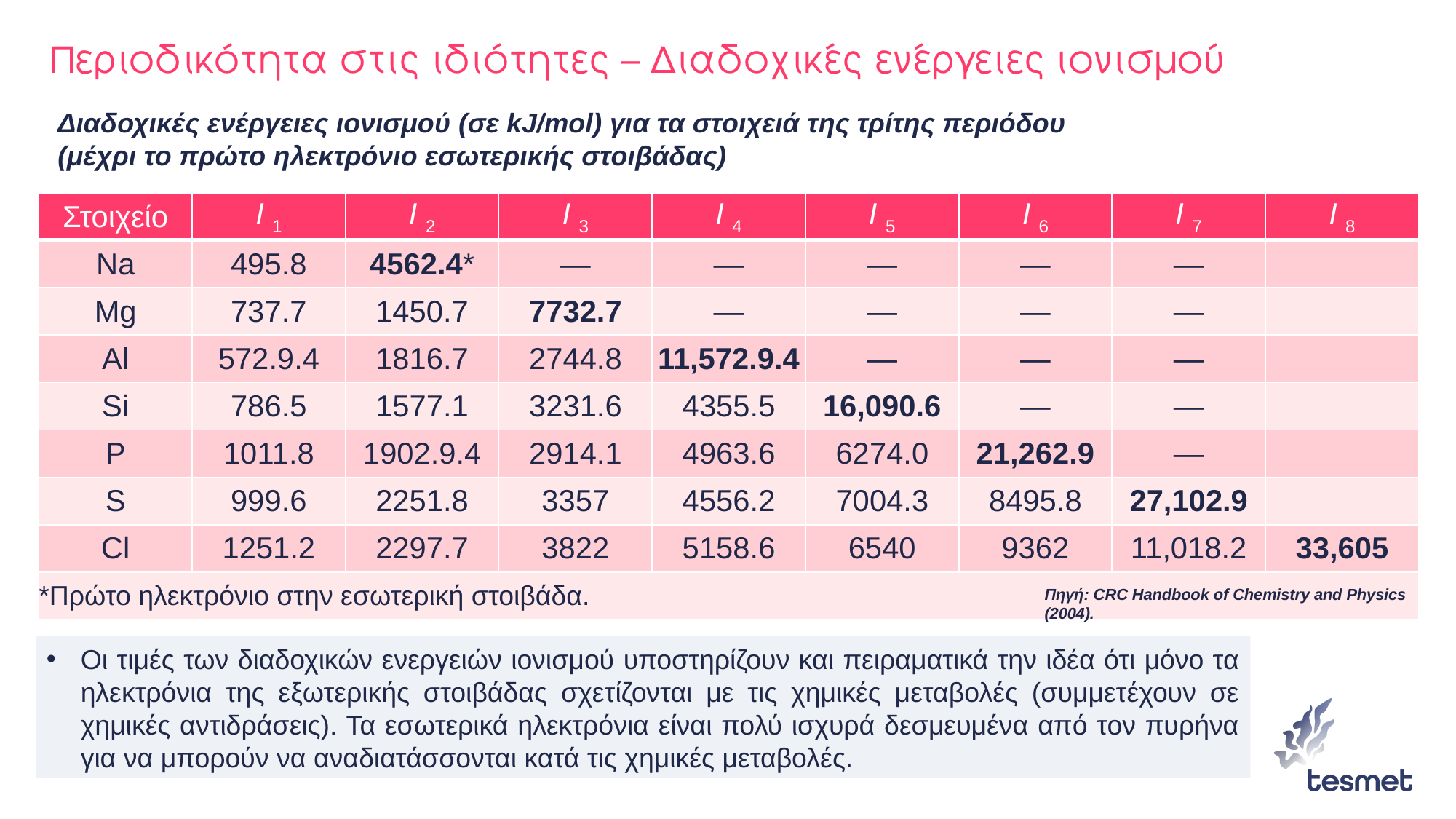

# Περιοδικότητα στις ιδιότητες – Διαδοχικές ενέργειες ιονισμού
Διαδοχικές ενέργειες ιονισμού (σε kJ/mol) για τα στοιχειά της τρίτης περιόδου
(μέχρι το πρώτο ηλεκτρόνιο εσωτερικής στοιβάδας)
| Στοιχείο | I 1 | I 2 | I 3 | I 4 | I 5 | I 6 | I 7 | I 8 |
| --- | --- | --- | --- | --- | --- | --- | --- | --- |
| Na | 495.8 | 4562.4\* | — | — | — | — | — |  |
| Mg | 737.7 | 1450.7 | 7732.7 | — | — | — | — |  |
| Al | 572.9.4 | 1816.7 | 2744.8 | 11,572.9.4 | — | — | — |  |
| Si | 786.5 | 1577.1 | 3231.6 | 4355.5 | 16,090.6 | — | — |  |
| P | 1011.8 | 1902.9.4 | 2914.1 | 4963.6 | 6274.0 | 21,262.9 | — |  |
| S | 999.6 | 2251.8 | 3357 | 4556.2 | 7004.3 | 8495.8 | 27,102.9 |  |
| Cl | 1251.2 | 2297.7 | 3822 | 5158.6 | 6540 | 9362 | 11,018.2 | 33,605 |
| \*Πρώτο ηλεκτρόνιο στην εσωτερική στοιβάδα. |  |  |  |  |  |  |  |  |
Πηγή: CRC Handbook of Chemistry and Physics (2004).
Οι τιμές των διαδοχικών ενεργειών ιονισμού υποστηρίζουν και πειραματικά την ιδέα ότι μόνο τα ηλεκτρόνια της εξωτερικής στοιβάδας σχετίζονται με τις χημικές μεταβολές (συμμετέχουν σε χημικές αντιδράσεις). Τα εσωτερικά ηλεκτρόνια είναι πολύ ισχυρά δεσμευμένα από τον πυρήνα για να μπορούν να αναδιατάσσονται κατά τις χημικές μεταβολές.